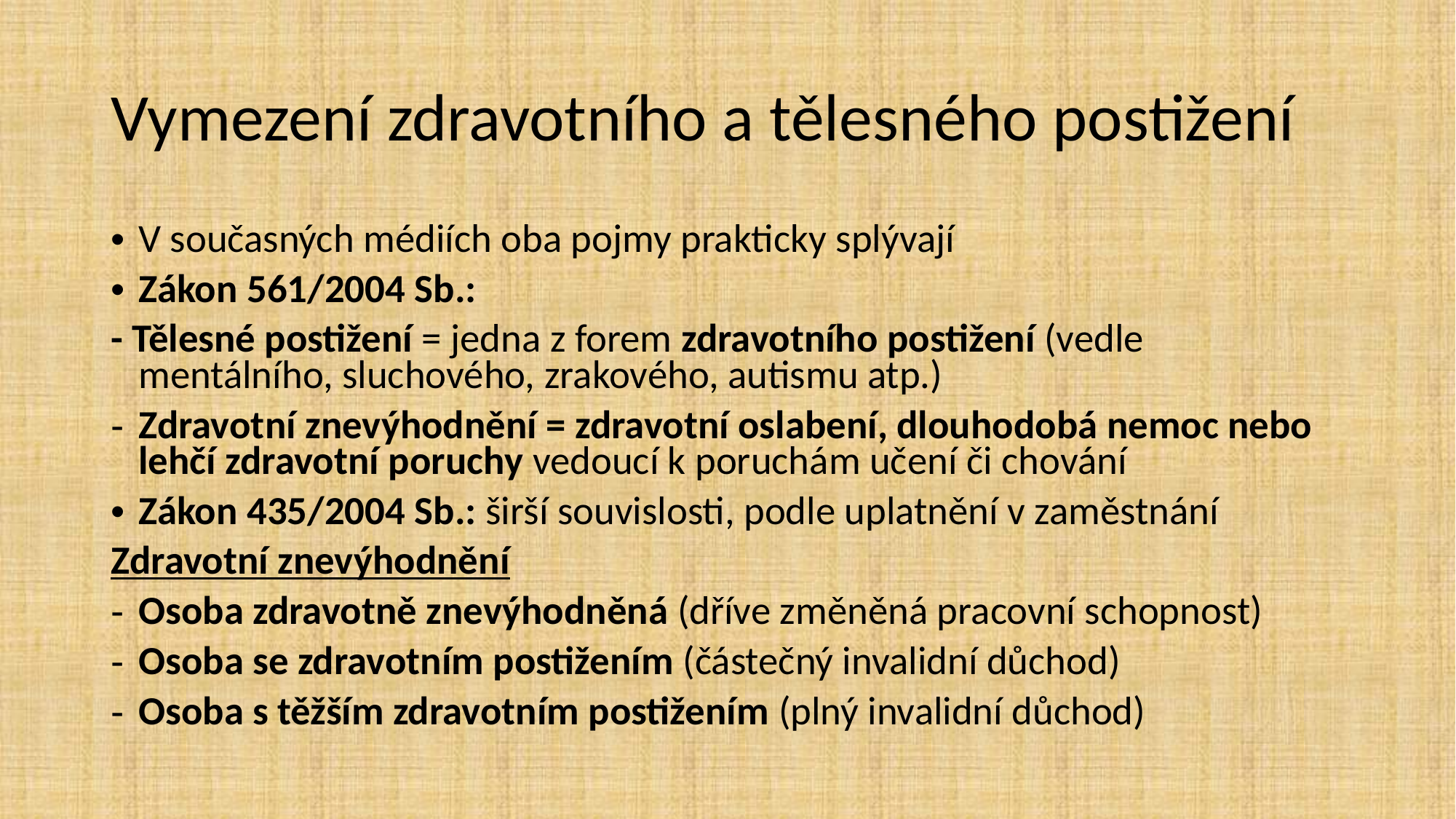

Vymezení zdravotního a tělesného postižení
V současných médiích oba pojmy prakticky splývají
Zákon 561/2004 Sb.:
- Tělesné postižení = jedna z forem zdravotního postižení (vedle mentálního, sluchového, zrakového, autismu atp.)
Zdravotní znevýhodnění = zdravotní oslabení, dlouhodobá nemoc nebo lehčí zdravotní poruchy vedoucí k poruchám učení či chování
Zákon 435/2004 Sb.: širší souvislosti, podle uplatnění v zaměstnání
Zdravotní znevýhodnění
Osoba zdravotně znevýhodněná (dříve změněná pracovní schopnost)
Osoba se zdravotním postižením (částečný invalidní důchod)
Osoba s těžším zdravotním postižením (plný invalidní důchod)